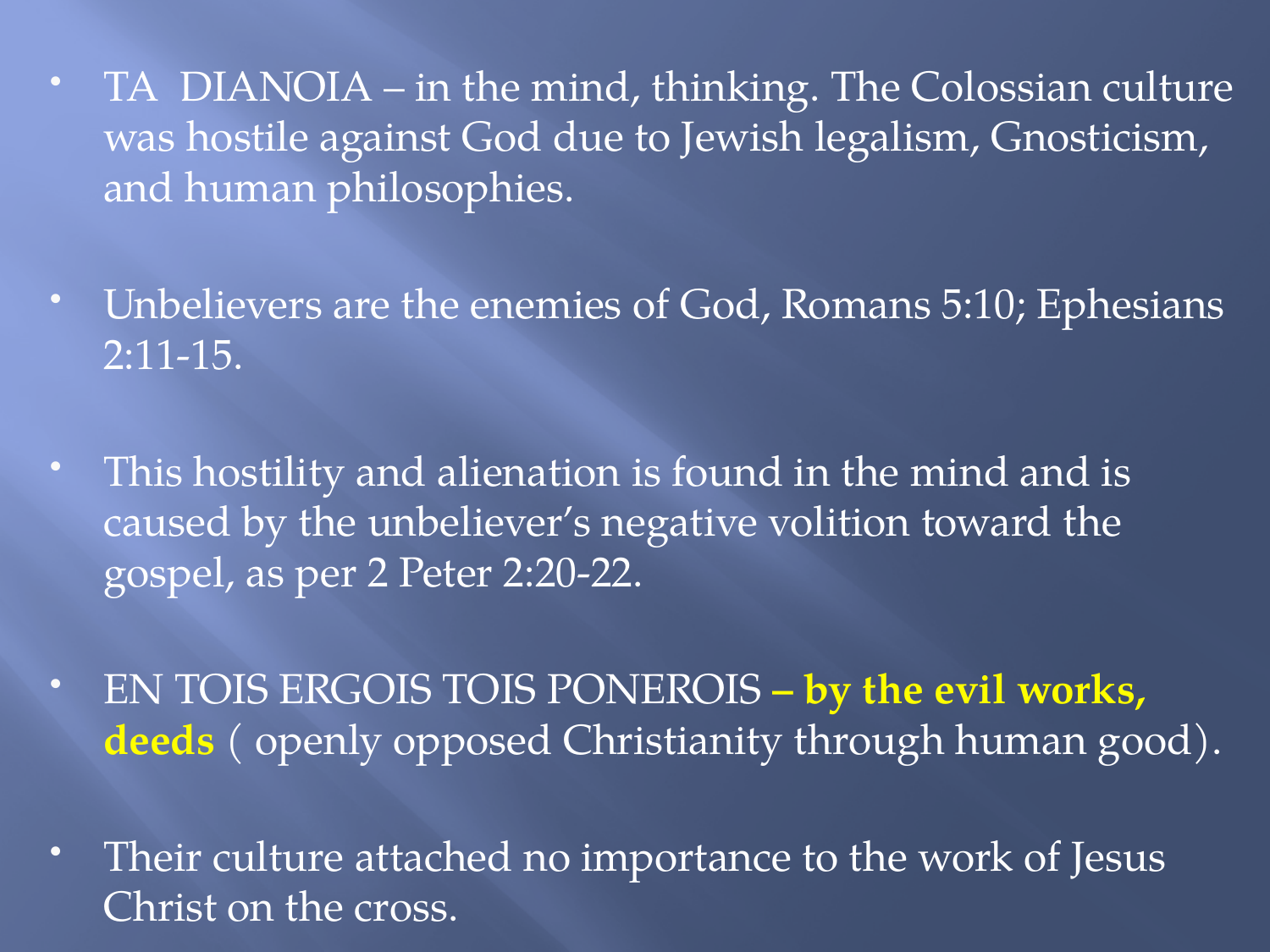

TA  DIANOIA – in the mind, thinking. The Colossian culture was hostile against God due to Jewish legalism, Gnosticism, and human philosophies.

Unbelievers are the enemies of God, Romans 5:10; Ephesians 2:11-15.

This hostility and alienation is found in the mind and is caused by the unbeliever’s negative volition toward the gospel, as per 2 Peter 2:20-22.

EN TOIS ERGOIS TOIS PONEROIS – by the evil works, deeds ( openly opposed Christianity through human good).

Their culture attached no importance to the work of Jesus Christ on the cross.